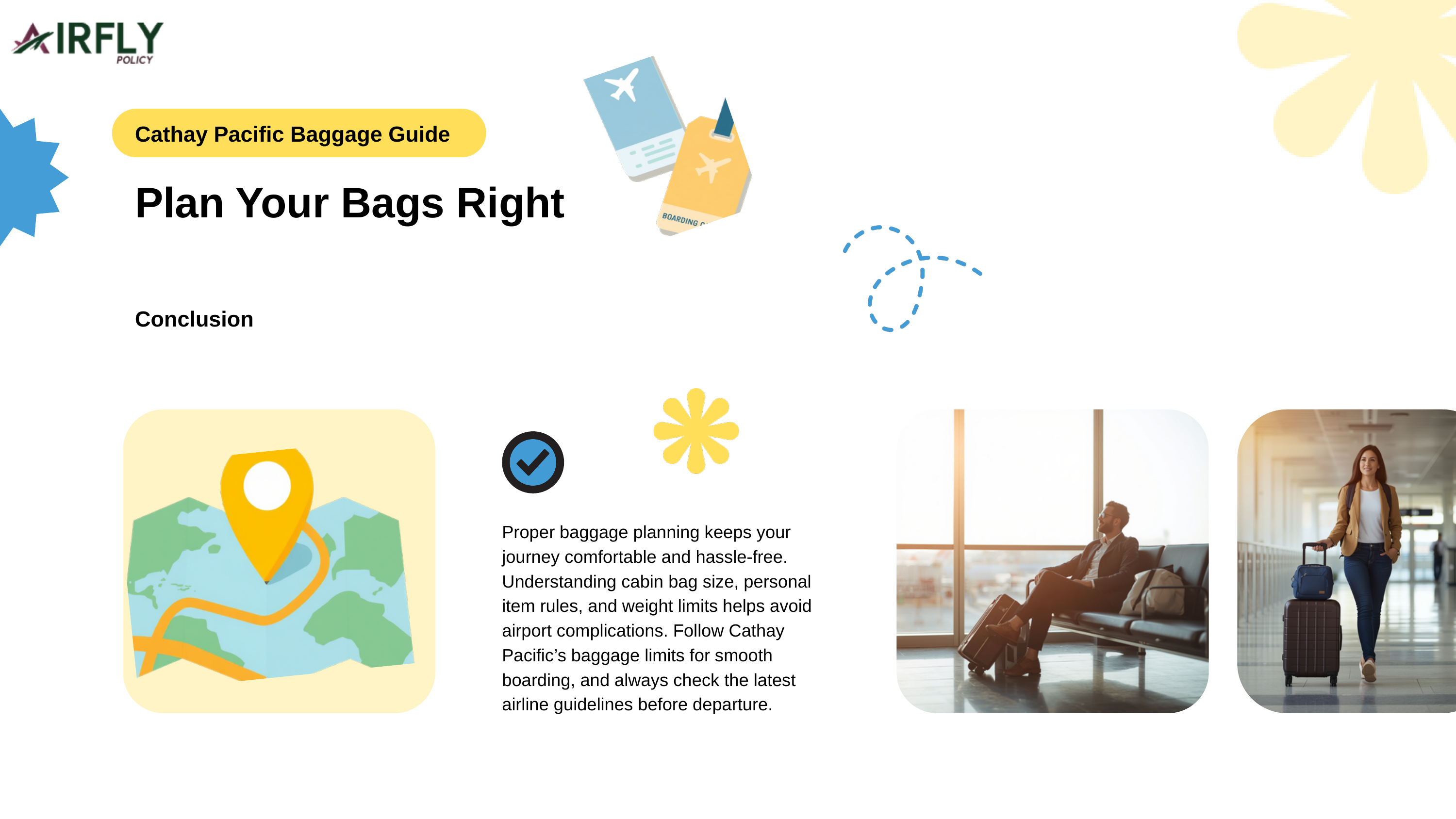

Cathay Pacific Baggage Guide
Plan Your Bags Right

Conclusion

Proper baggage planning keeps your journey comfortable and hassle-free. Understanding cabin bag size, personal item rules, and weight limits helps avoid airport complications. Follow Cathay Pacific’s baggage limits for smooth boarding, and always check the latest airline guidelines before departure.